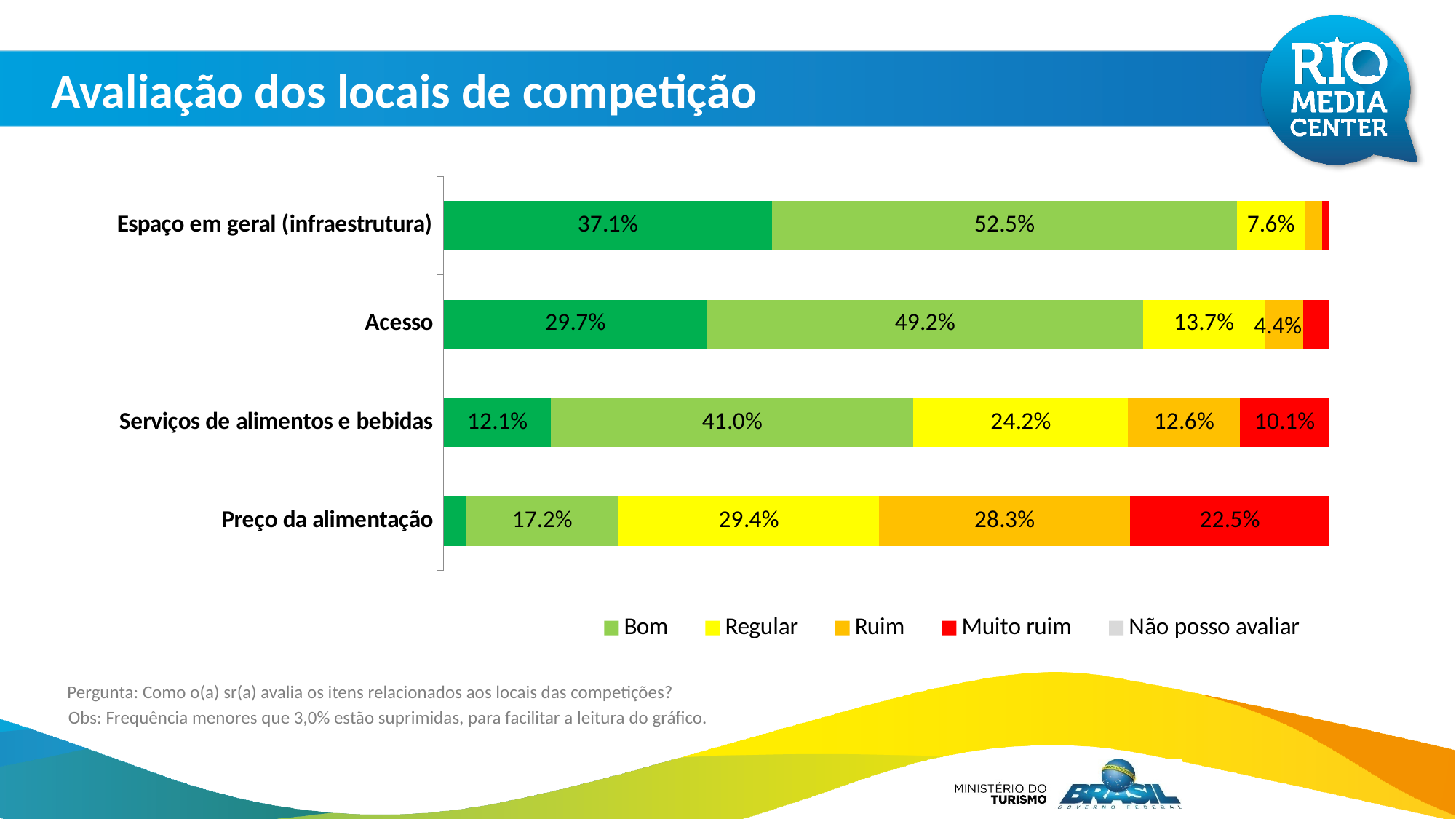

Avaliação dos locais de competição

### Chart

| Category | Muito bom  | Bom  | Regular  | Ruim  | Muito ruim  | Não posso avaliar  |
|---|---|---|---|---|---|---|
| Espaço em geral (infraestrutura) | 0.370643241711533 | 0.525077925758005 | 0.07622555964862568 | 0.019835647492207426 | 0.00821762538962879 | 0.0 |
| Acesso | 0.2972429638139001 | 0.4922458357265939 | 0.1372774267662263 | 0.043653072946582425 | 0.0295807007466973 | 0.0 |
| Serviços de alimentos e bebidas | 0.12082670906200318 | 0.4095389507154213 | 0.2422893481717011 | 0.1262321144674086 | 0.10111287758346582 | 0.0 |
| Preço da alimentação | 0.024898848428260192 | 0.17242452536570183 | 0.29411764705882354 | 0.28322440087145967 | 0.22533457827575476 | 0.0 |
Pergunta: Como o(a) sr(a) avalia os itens relacionados aos locais das competições?
Obs: Frequência menores que 3,0% estão suprimidas, para facilitar a leitura do gráfico.